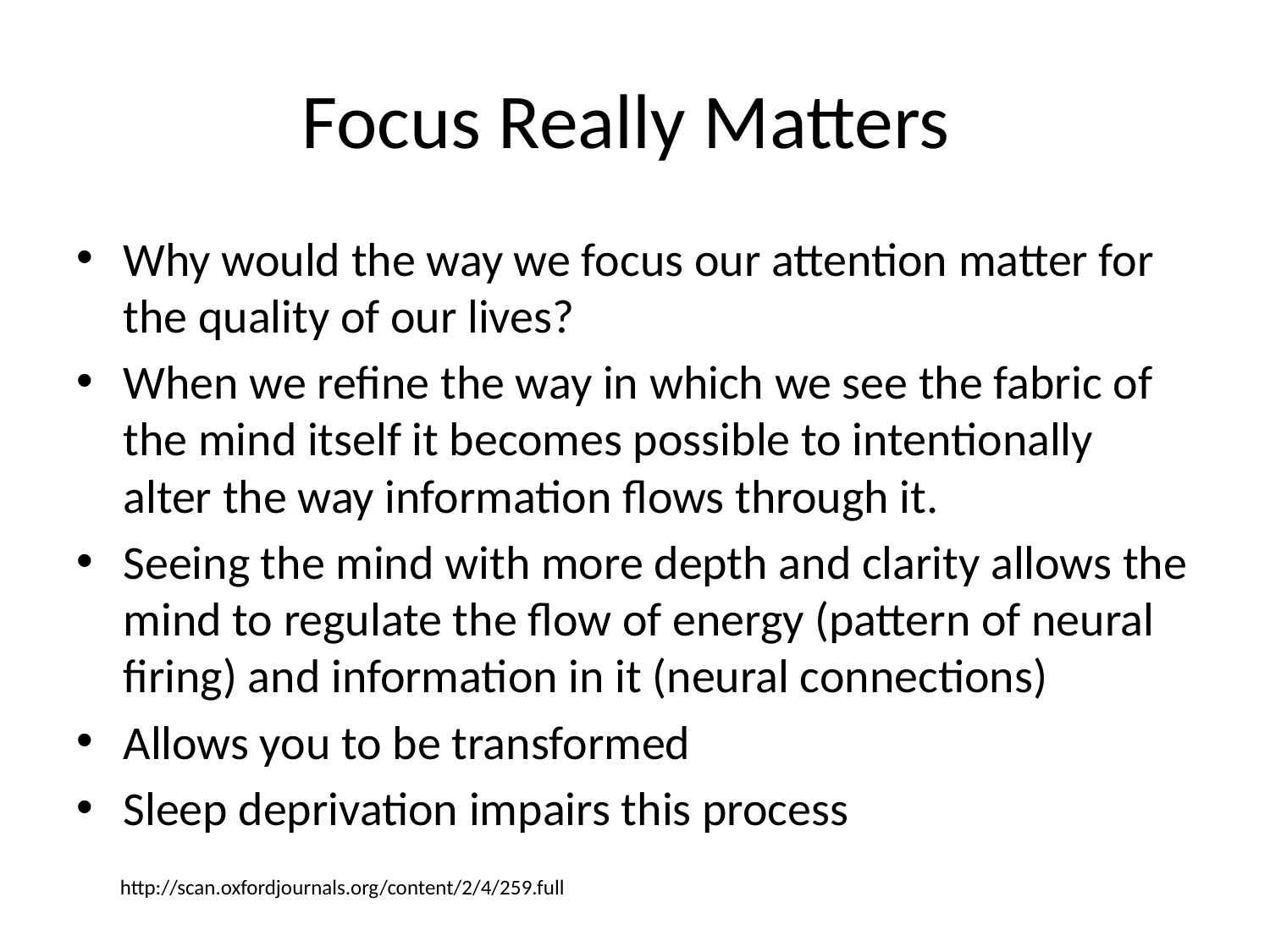

# Focus Really Matters
Why would the way we focus our attention matter for the quality of our lives?
When we refine the way in which we see the fabric of the mind itself it becomes possible to intentionally alter the way information flows through it.
Seeing the mind with more depth and clarity allows the mind to regulate the flow of energy (pattern of neural firing) and information in it (neural connections)
Allows you to be transformed
Sleep deprivation impairs this process
http://scan.oxfordjournals.org/content/2/4/259.full